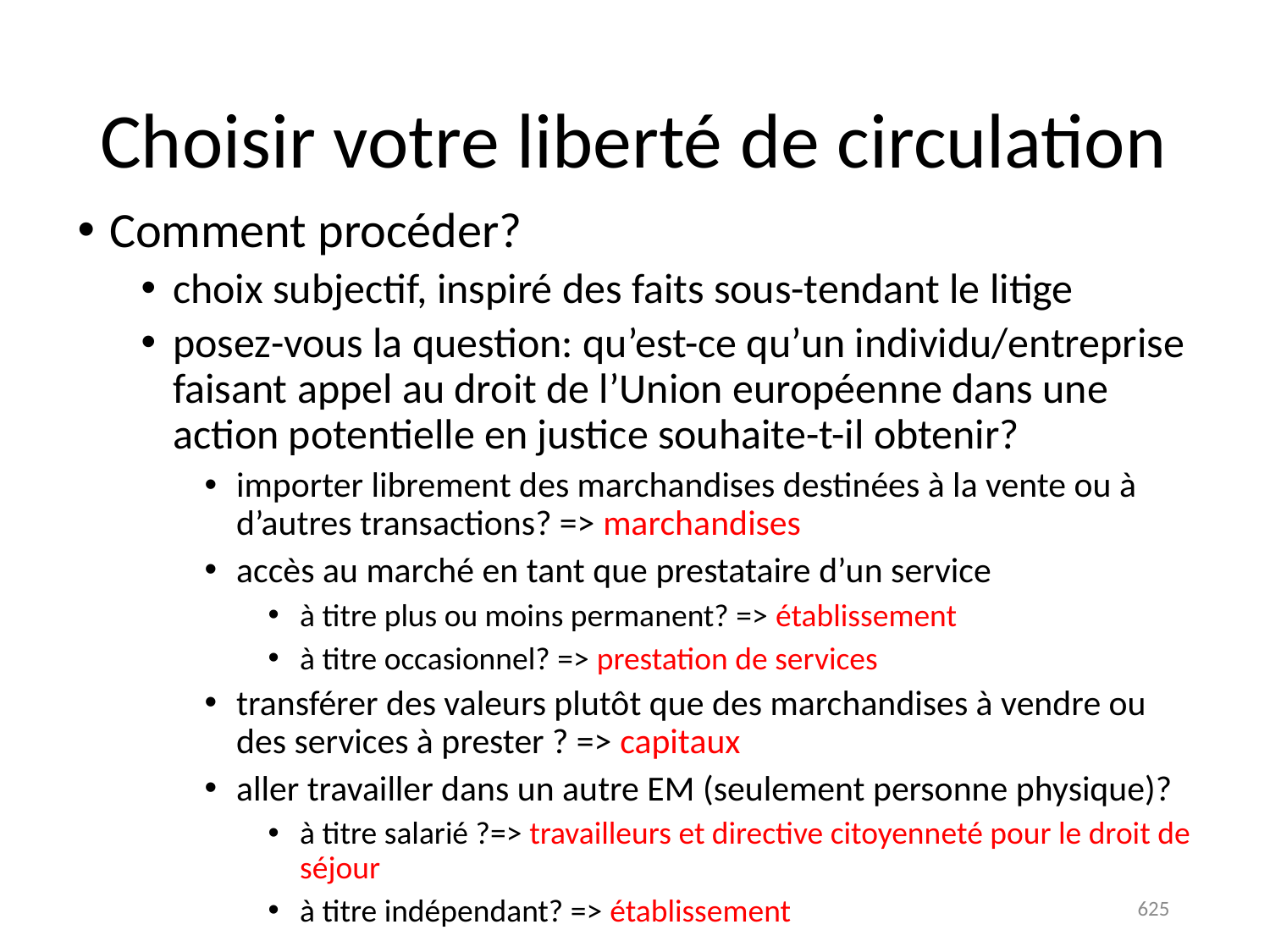

# Choisir votre liberté de circulation
Comment procéder?
choix subjectif, inspiré des faits sous-tendant le litige
posez-vous la question: qu’est-ce qu’un individu/entreprise faisant appel au droit de l’Union européenne dans une action potentielle en justice souhaite-t-il obtenir?
importer librement des marchandises destinées à la vente ou à d’autres transactions? => marchandises
accès au marché en tant que prestataire d’un service
à titre plus ou moins permanent? => établissement
à titre occasionnel? => prestation de services
transférer des valeurs plutôt que des marchandises à vendre ou des services à prester ? => capitaux
aller travailler dans un autre EM (seulement personne physique)?
à titre salarié ?=> travailleurs et directive citoyenneté pour le droit de séjour
à titre indépendant? => établissement

625